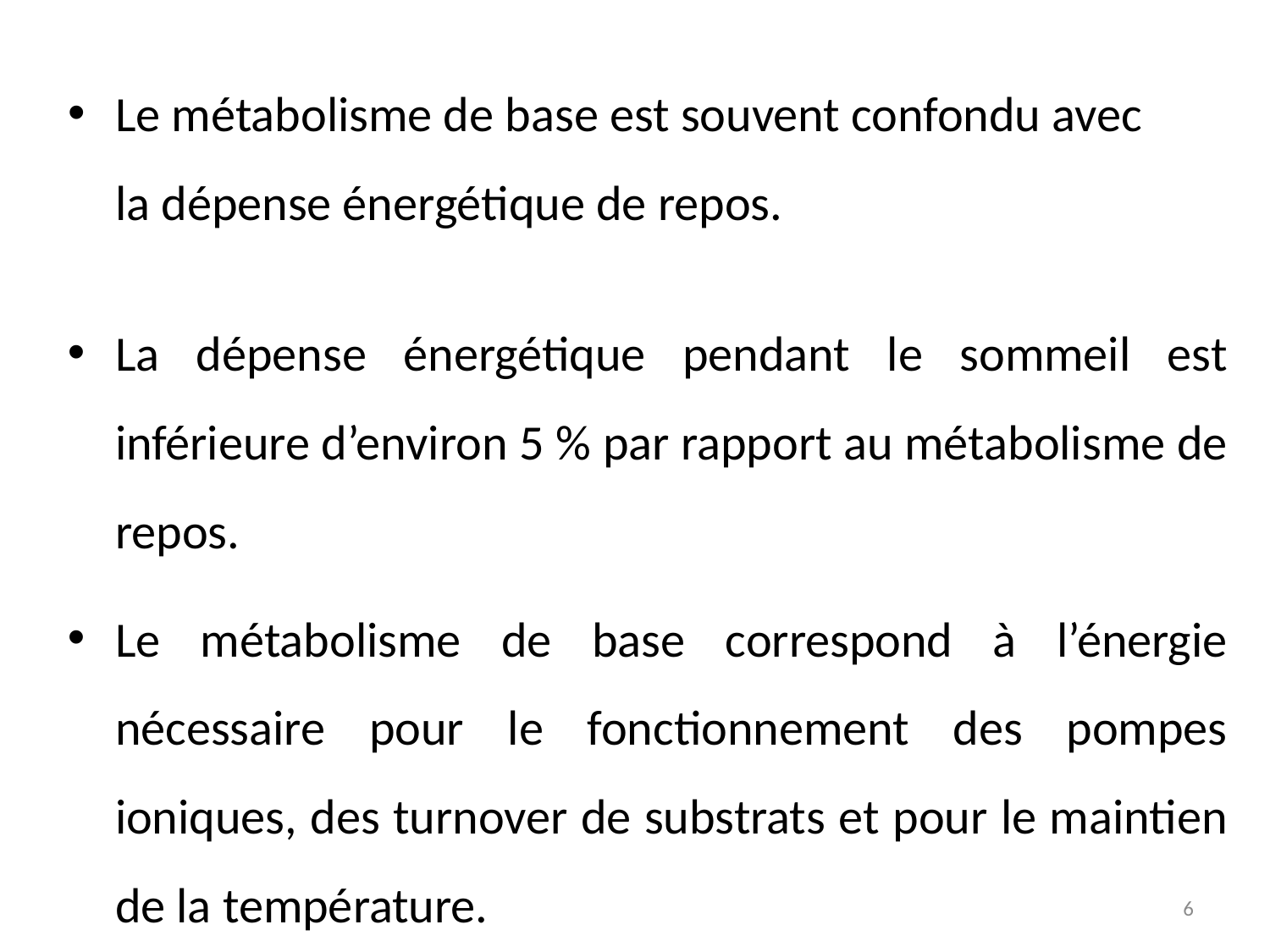

Le métabolisme de base est souvent confondu avec la dépense énergétique de repos.
La dépense énergétique pendant le sommeil est inférieure d’environ 5 % par rapport au métabolisme de repos.
Le métabolisme de base correspond à l’énergie nécessaire pour le fonctionnement des pompes ioniques, des turnover de substrats et pour le maintien de la température.

6